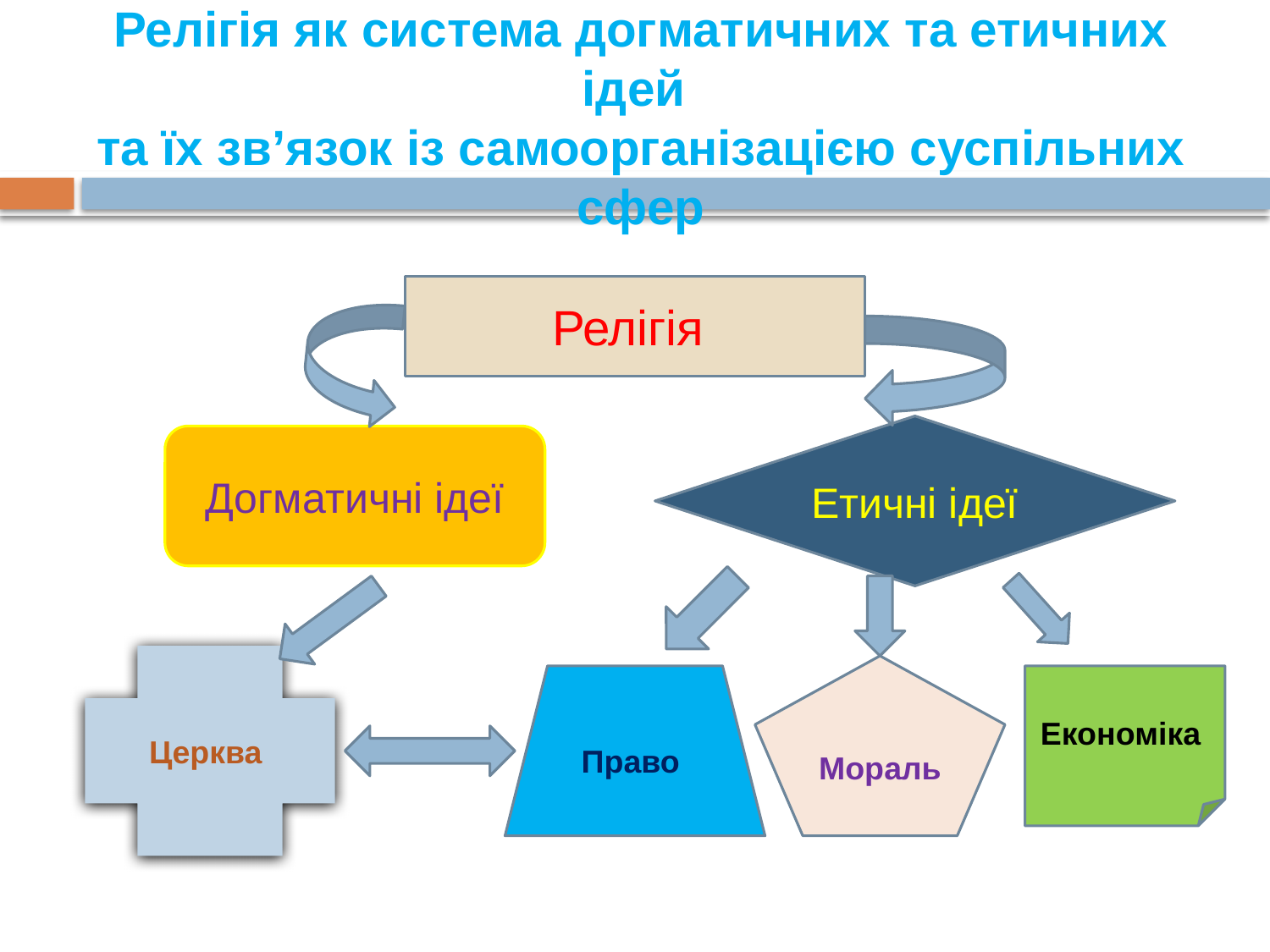

# Релігія як система догматичних та етичних ідей та їх зв’язок із самоорганізацією суспільних сфер
.
Релігія

Етичні ідеї
Догматичні ідеї

Церква
Мораль
Право
Економіка